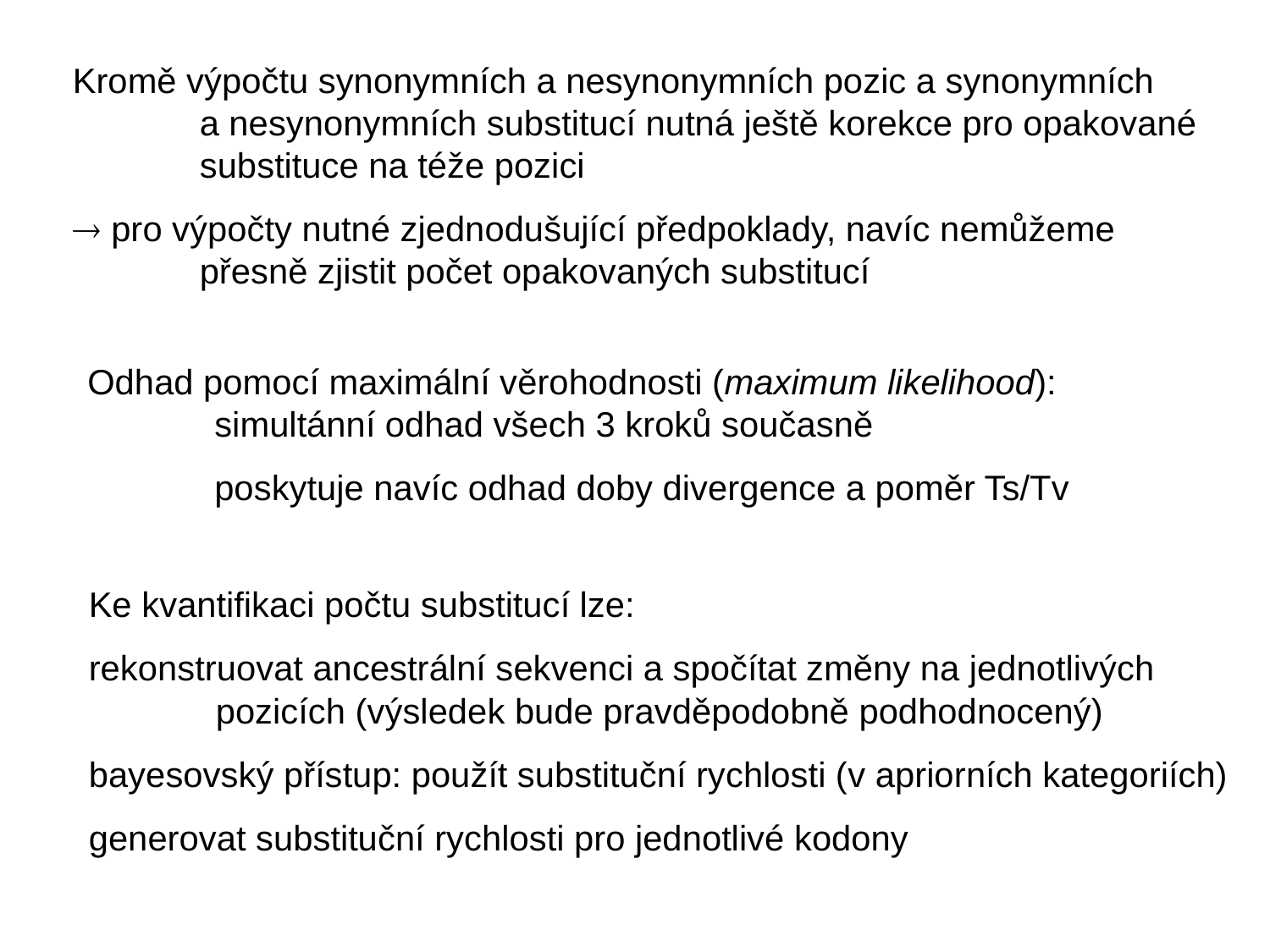

Kromě výpočtu synonymních a nesynonymních pozic a synonymních
	a nesynonymních substitucí nutná ještě korekce pro opakované
	substituce na téže pozici
→ pro výpočty nutné zjednodušující předpoklady, navíc nemůžeme
	přesně zjistit počet opakovaných substitucí
Odhad pomocí maximální věrohodnosti (maximum likelihood):
	simultánní odhad všech 3 kroků současně
	poskytuje navíc odhad doby divergence a poměr Ts/Tv
Ke kvantifikaci počtu substitucí lze:
rekonstruovat ancestrální sekvenci a spočítat změny na jednotlivých
	pozicích (výsledek bude pravděpodobně podhodnocený)
bayesovský přístup: použít substituční rychlosti (v apriorních kategoriích)
generovat substituční rychlosti pro jednotlivé kodony